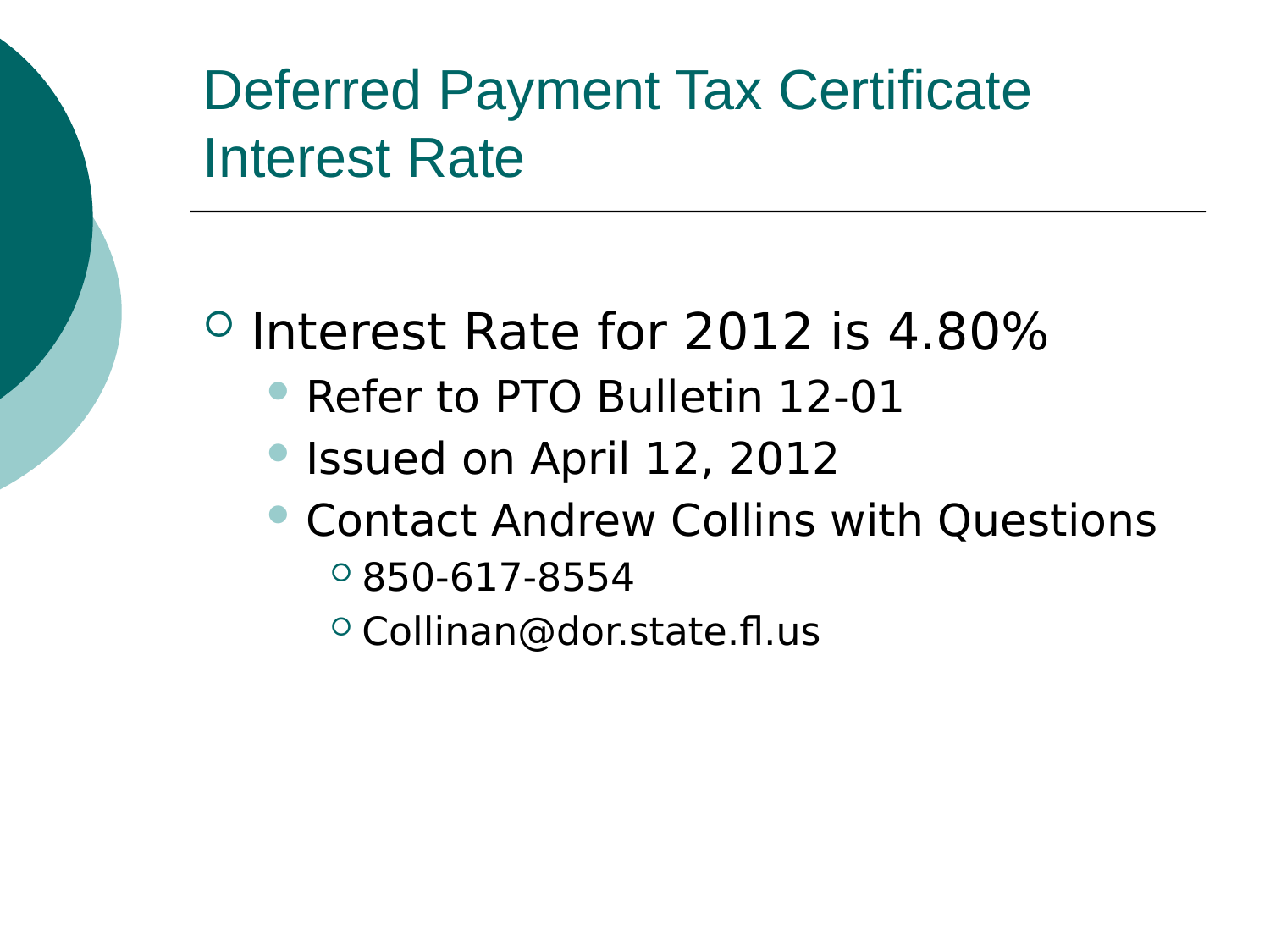

Deferred Payment Tax Certificate Interest Rate
Interest Rate for 2012 is 4.80%
Refer to PTO Bulletin 12-01
Issued on April 12, 2012
Contact Andrew Collins with Questions
850-617-8554
Collinan@dor.state.fl.us